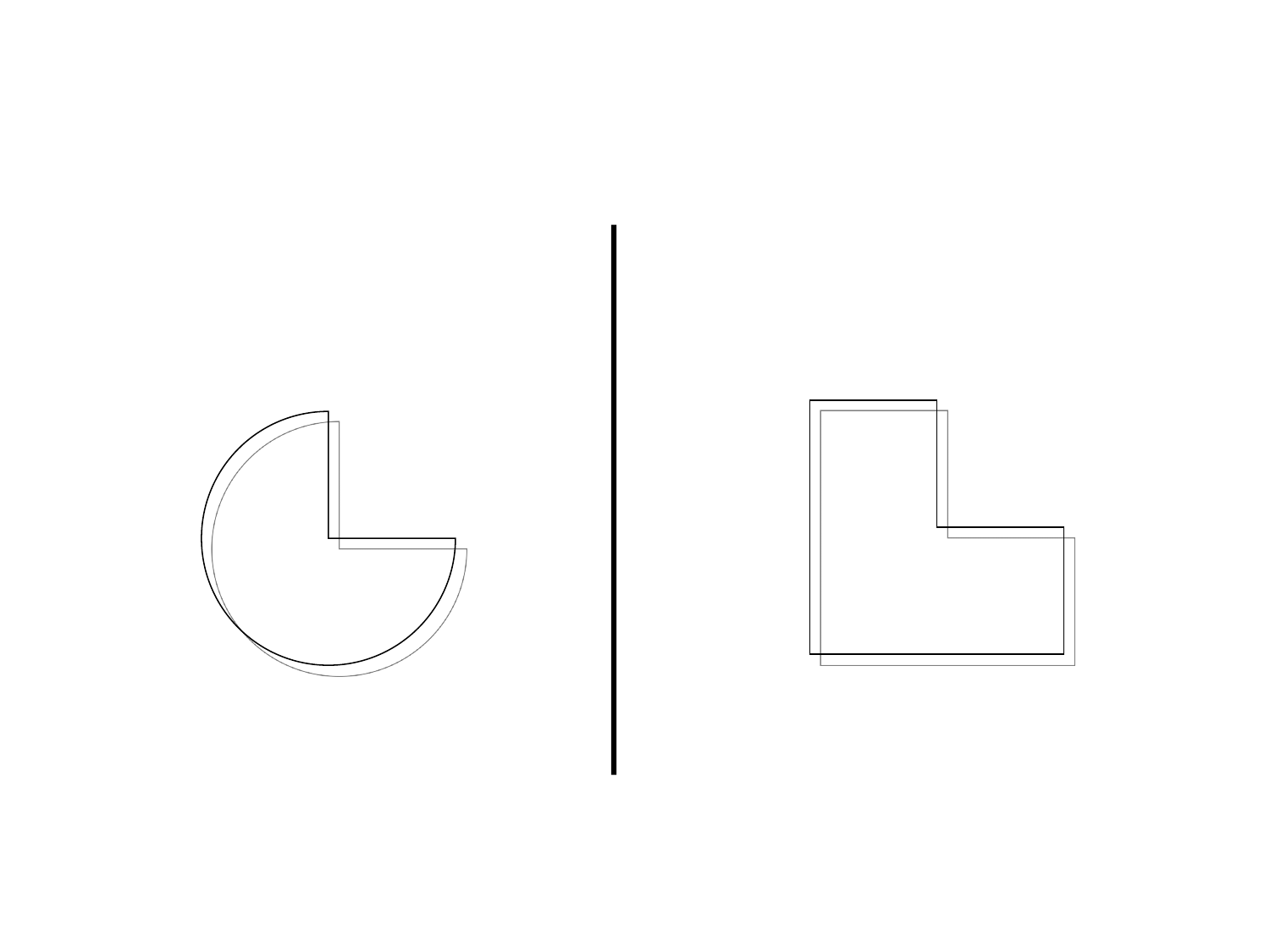

# Compare Pacman like object and the Letter L